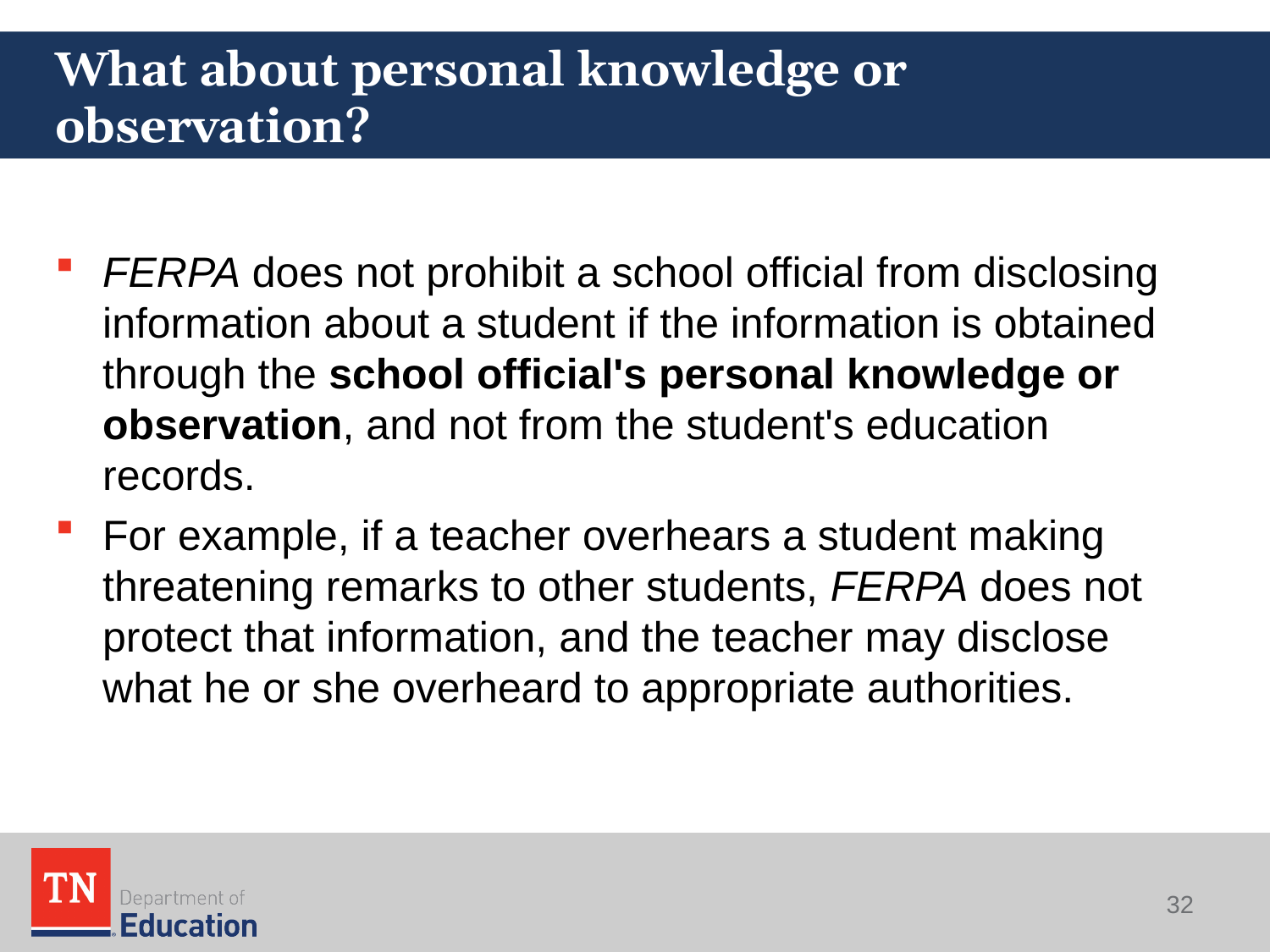

# What about personal knowledge or observation?

FERPA does not prohibit a school official from disclosing information about a student if the information is obtained through the school official's personal knowledge or observation, and not from the student's education records.
For example, if a teacher overhears a student making threatening remarks to other students, FERPA does not protect that information, and the teacher may disclose what he or she overheard to appropriate authorities.

32